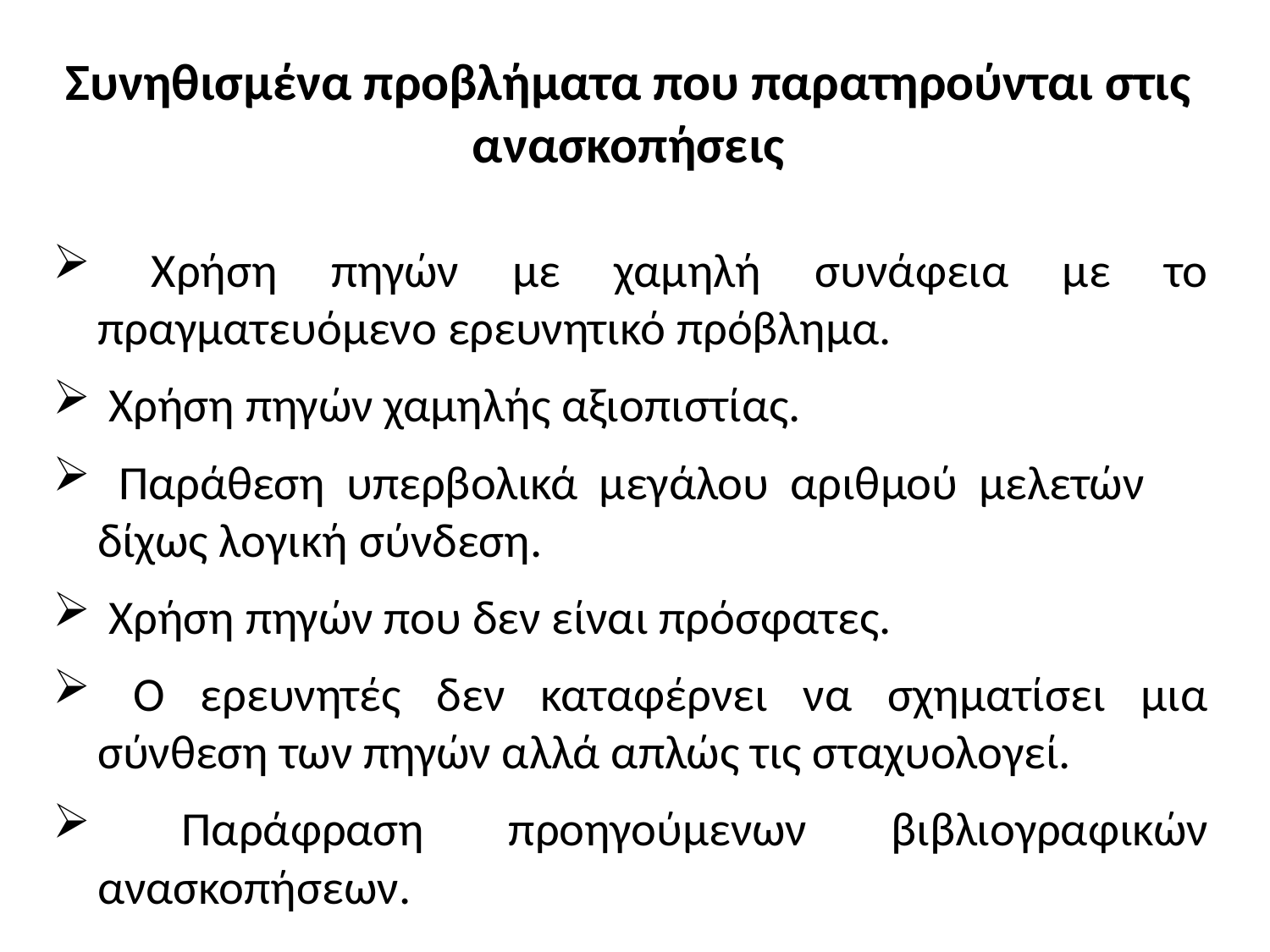

Συνηθισμένα προβλήματα που παρατηρούνται στις ανασκοπήσεις
 Χρήση πηγών με χαμηλή συνάφεια με το πραγματευόμενο ερευνητικό πρόβλημα.
 Χρήση πηγών χαμηλής αξιοπιστίας.
 Παράθεση υπερβολικά μεγάλου αριθμού μελετών    δίχως λογική σύνδεση.
 Χρήση πηγών που δεν είναι πρόσφατες.
 Ο ερευνητές δεν καταφέρνει να σχηματίσει μια σύνθεση των πηγών αλλά απλώς τις σταχυολογεί.
 Παράφραση προηγούμενων βιβλιογραφικών ανασκοπήσεων.